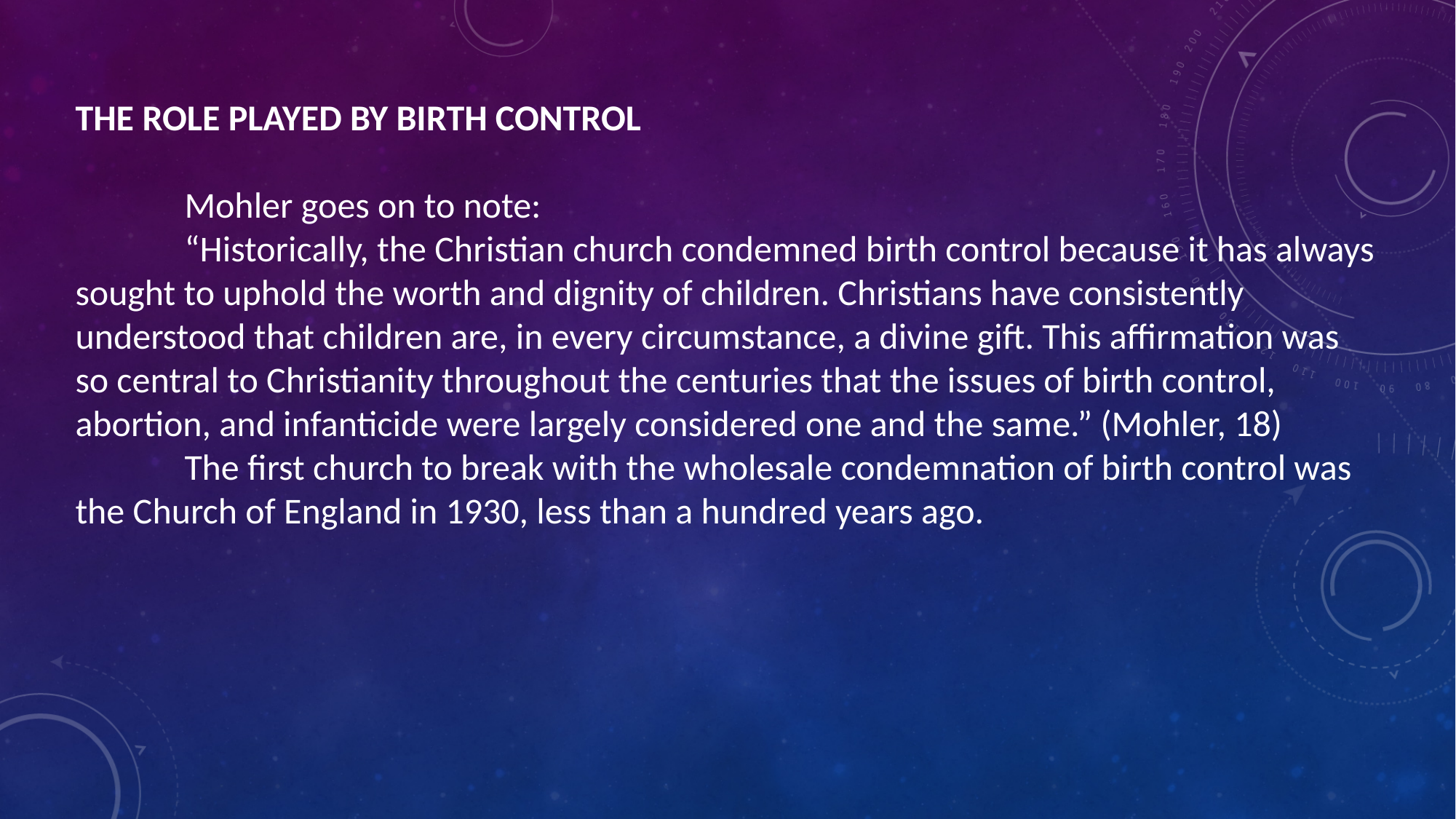

THE ROLE PLAYED BY BIRTH CONTROL

	Mohler goes on to note:
	“Historically, the Christian church condemned birth control because it has always sought to uphold the worth and dignity of children. Christians have consistently understood that children are, in every circumstance, a divine gift. This affirmation was so central to Christianity throughout the centuries that the issues of birth control, abortion, and infanticide were largely considered one and the same.” (Mohler, 18)
	The first church to break with the wholesale condemnation of birth control was the Church of England in 1930, less than a hundred years ago.